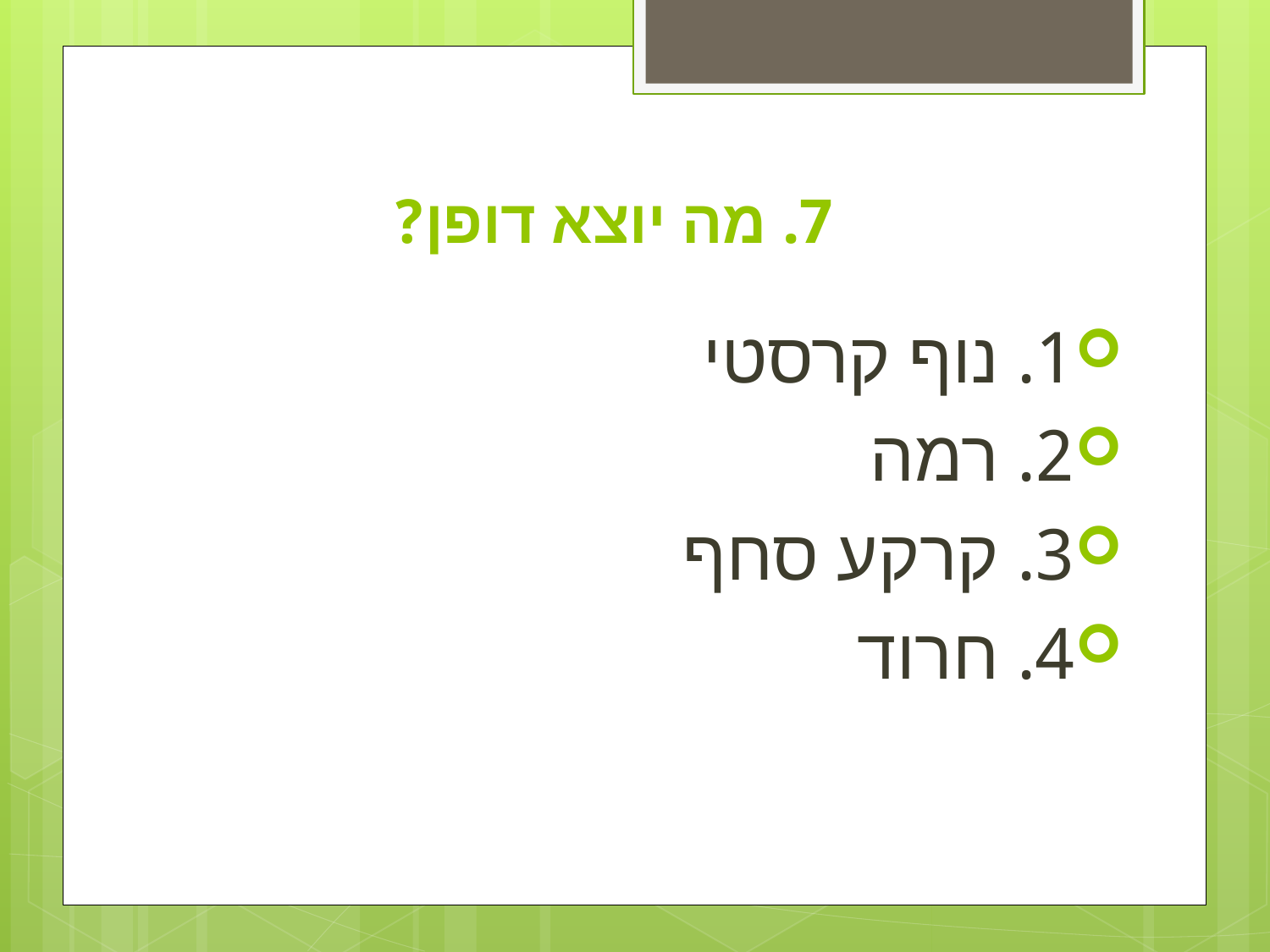

# 7. מה יוצא דופן?
1. נוף קרסטי
2. רמה
3. קרקע סחף
4. חרוד